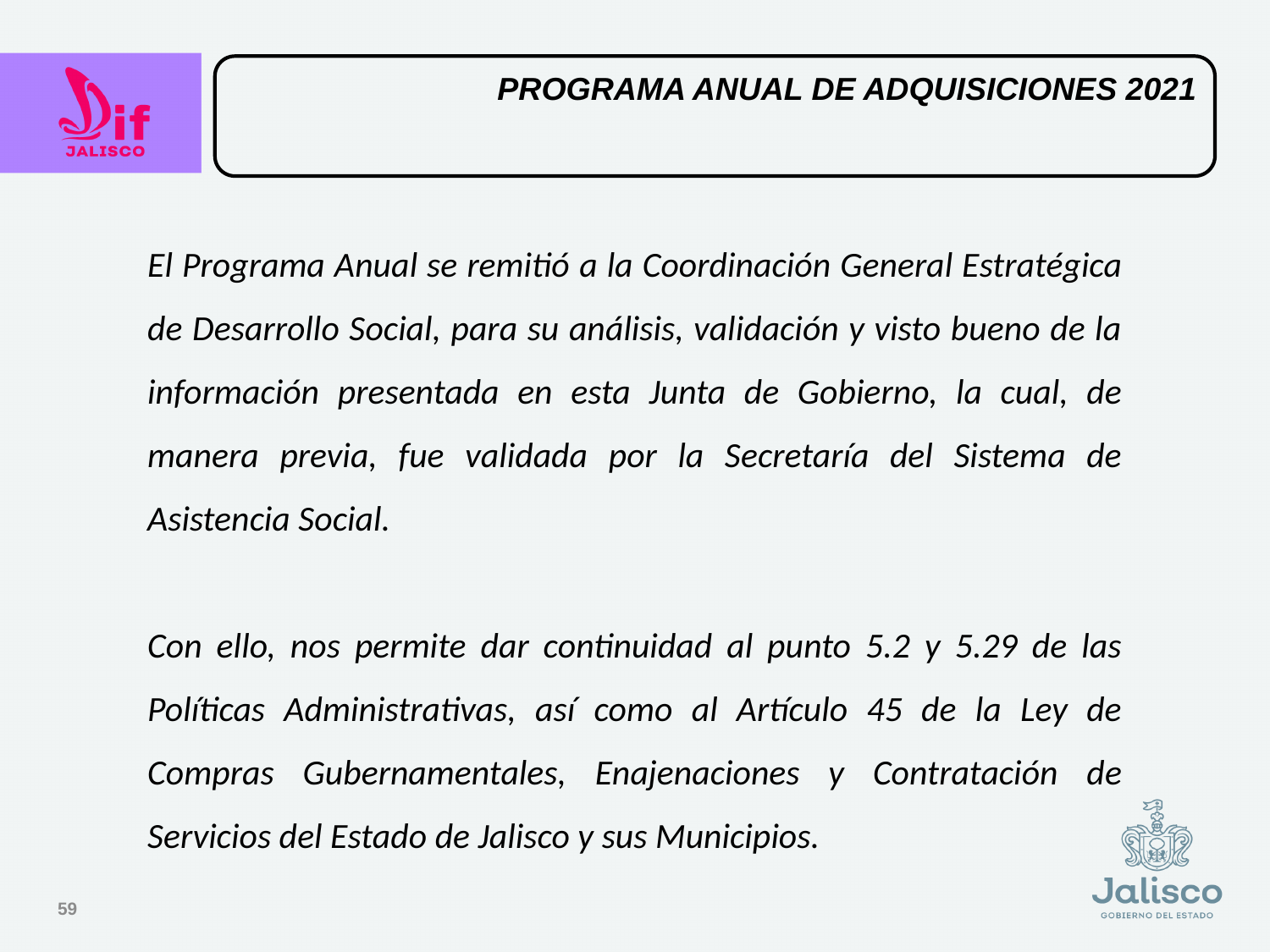

PROGRAMA ANUAL DE ADQUISICIONES 2021

El Programa Anual se remitió a la Coordinación General Estratégica de Desarrollo Social, para su análisis, validación y visto bueno de la información presentada en esta Junta de Gobierno, la cual, de manera previa, fue validada por la Secretaría del Sistema de Asistencia Social.

Con ello, nos permite dar continuidad al punto 5.2 y 5.29 de las Políticas Administrativas, así como al Artículo 45 de la Ley de Compras Gubernamentales, Enajenaciones y Contratación de Servicios del Estado de Jalisco y sus Municipios.

59